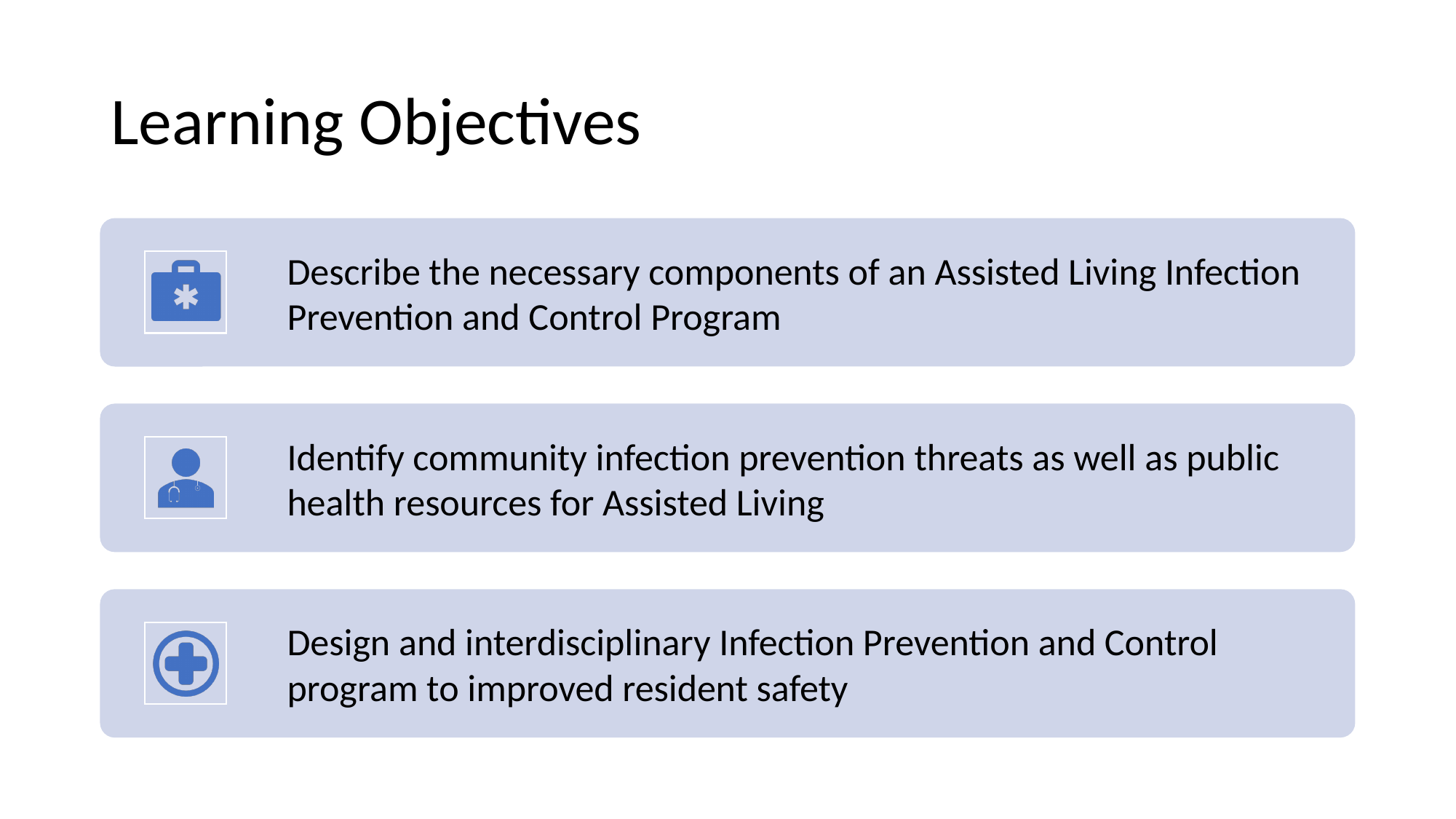

# Learning Objectives
Describe the necessary components of an Assisted Living Infection Prevention and Control Program
Identify community infection prevention threats as well as public health resources for Assisted Living
Design and interdisciplinary Infection Prevention and Control program to improved resident safety